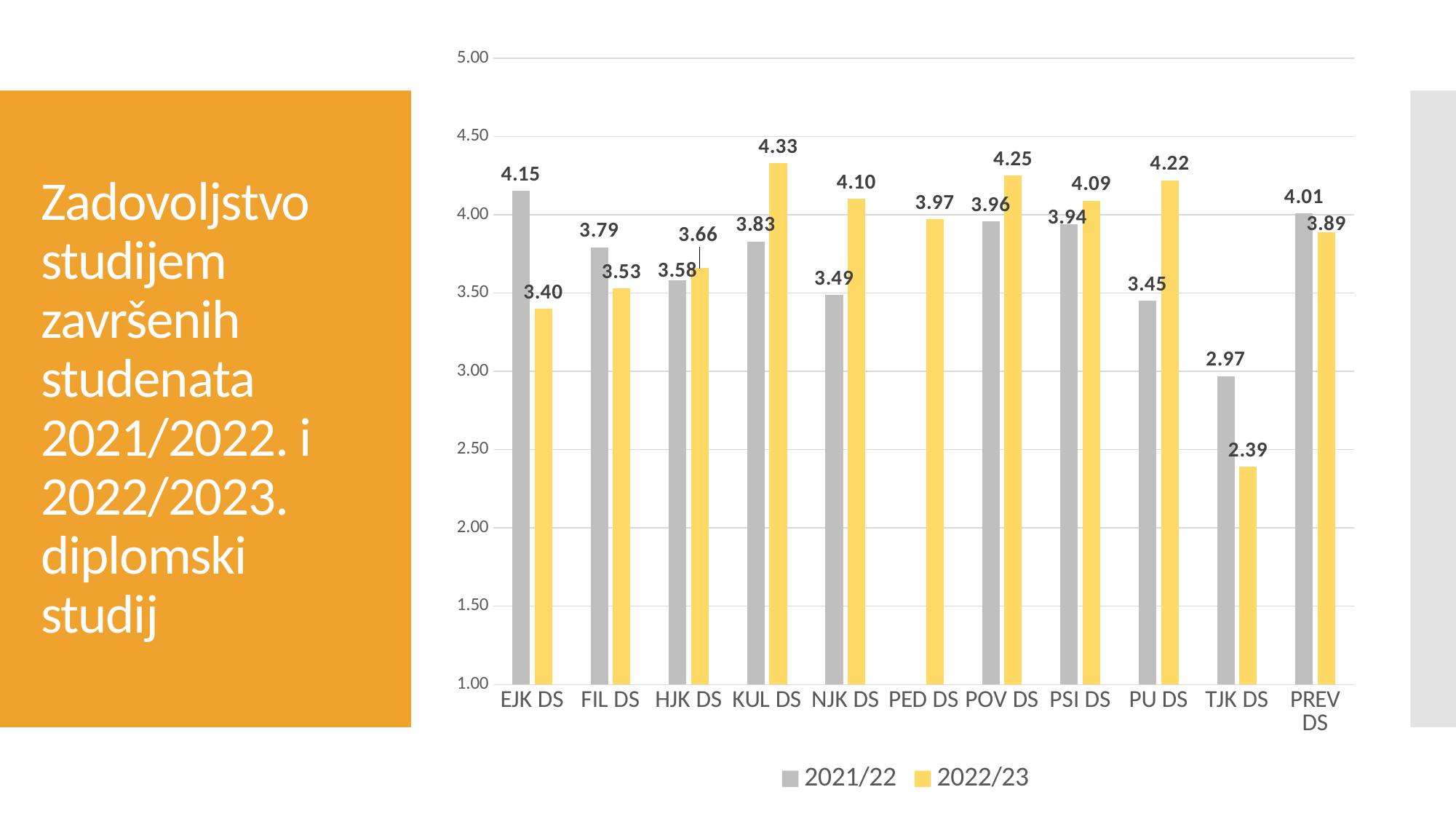

### Chart

| Category | 2021/22 | 2022/23 |
|---|---|---|
| EJK DS | 4.153130434782608 | 3.4 |
| FIL DS | 3.7925652173913043 | 3.53 |
| HJK DS | 3.58 | 3.66 |
| KUL DS | 3.83 | 4.33 |
| NJK DS | 3.49 | 4.1 |
| PED DS | None | 3.97 |
| POV DS | 3.96 | 4.25 |
| PSI DS | 3.94 | 4.09 |
| PU DS | 3.45 | 4.22 |
| TJK DS | 2.97 | 2.39 |
| PREV DS | 4.01 | 3.89 |
# Zadovoljstvo 
studijem 
završenih 
studenata
2021/2022. i 2022/2023. ​
diplomski studij